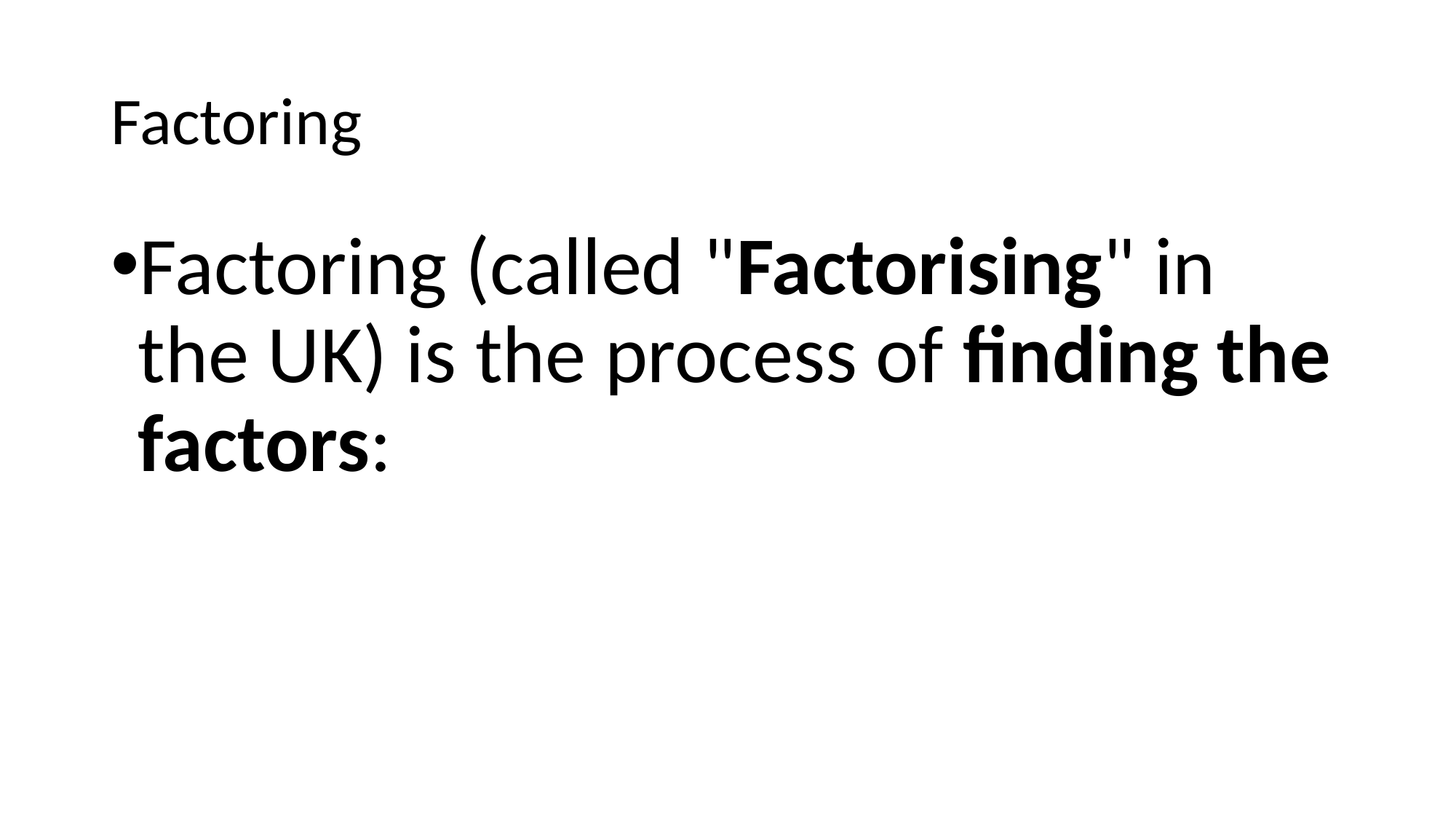

# Factoring
Factoring (called "Factorising" in the UK) is the process of finding the factors: